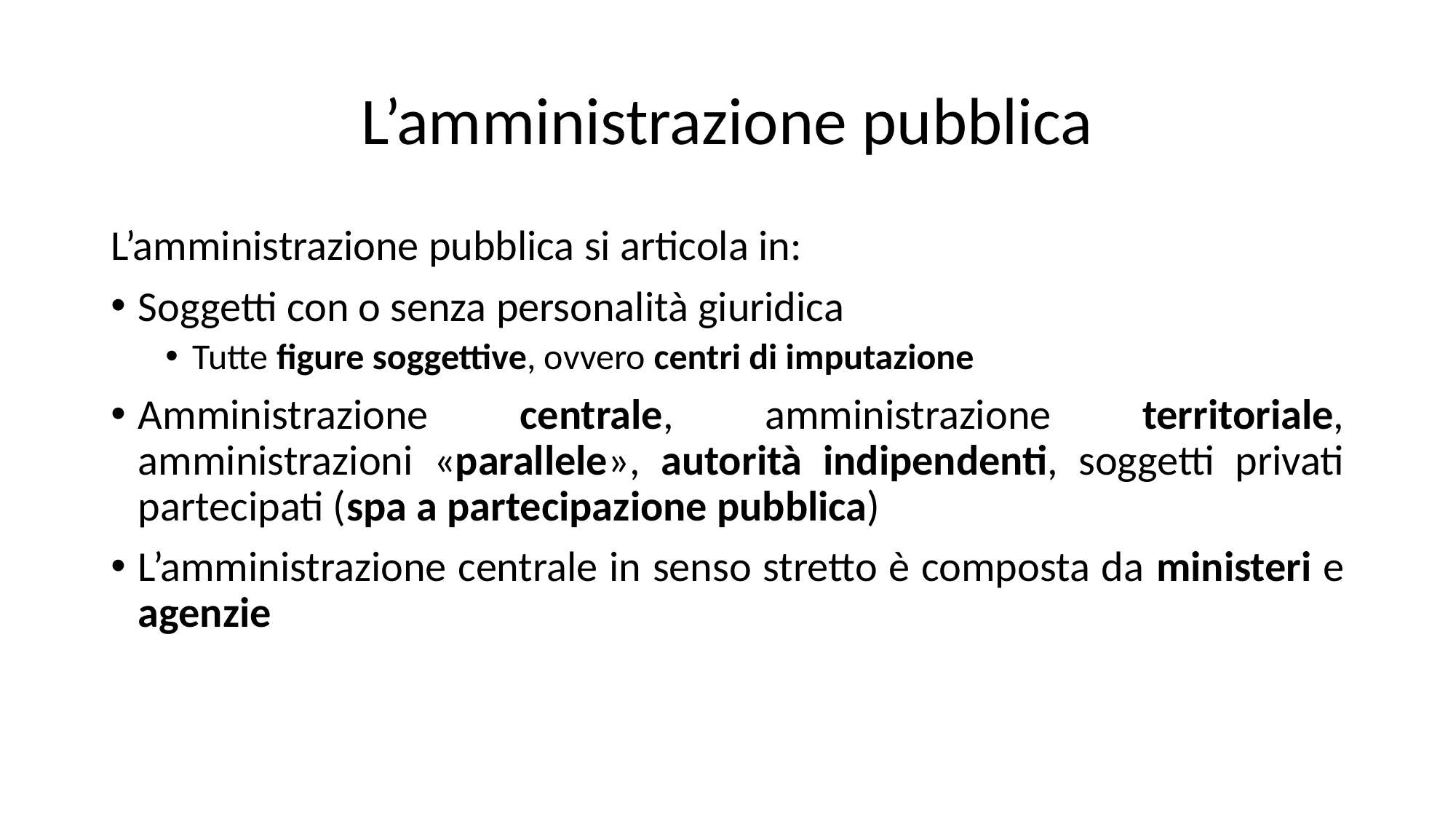

# L’amministrazione pubblica
L’amministrazione pubblica si articola in:
Soggetti con o senza personalità giuridica
Tutte figure soggettive, ovvero centri di imputazione
Amministrazione centrale, amministrazione territoriale, amministrazioni «parallele», autorità indipendenti, soggetti privati partecipati (spa a partecipazione pubblica)
L’amministrazione centrale in senso stretto è composta da ministeri e agenzie